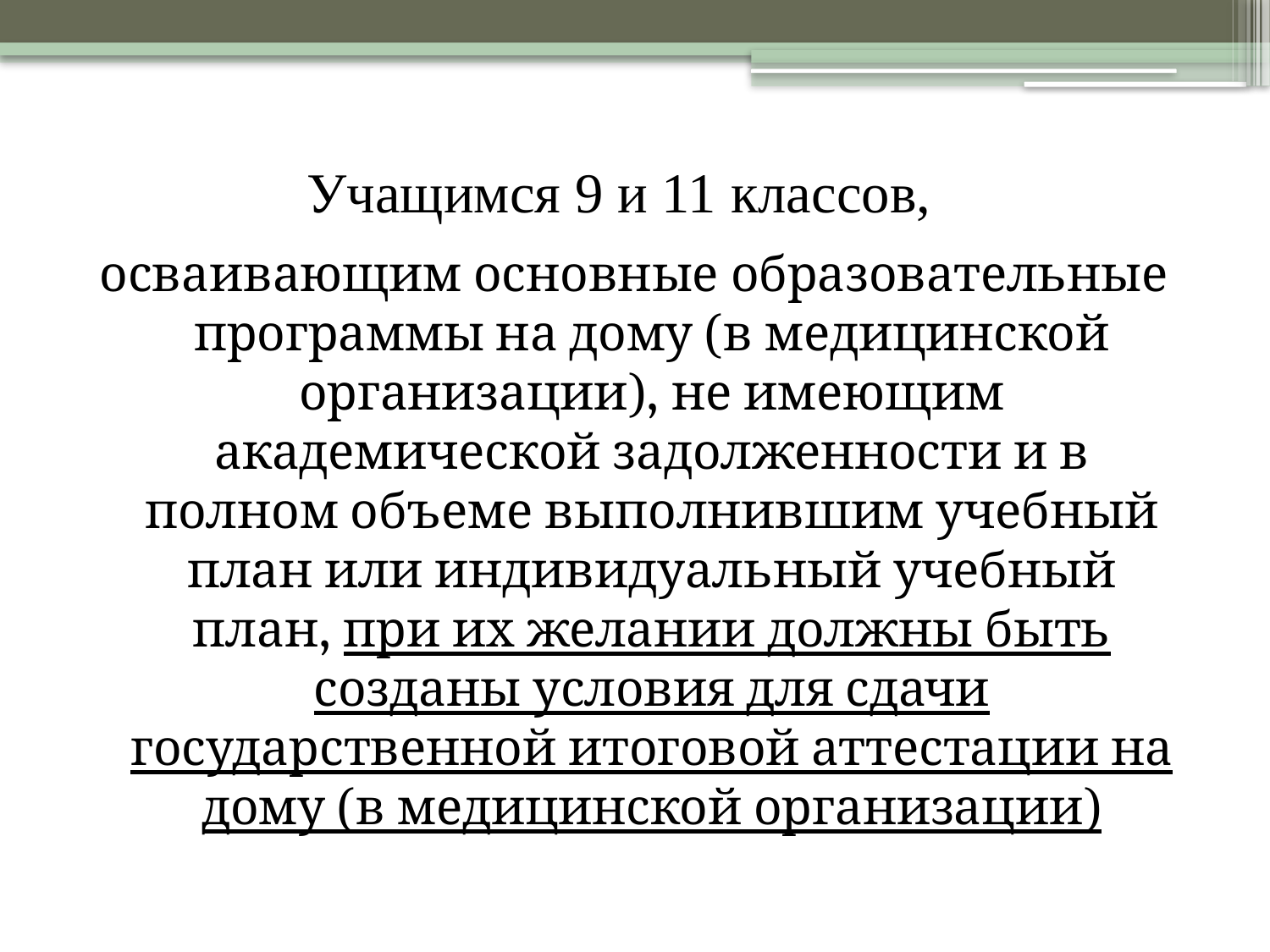

# Учащимся 9 и 11 классов,
осваивающим основные образовательные программы на дому (в медицинской организации), не имеющим академической задолженности и в полном объеме выполнившим учебный план или индивидуальный учебный план, при их желании должны быть созданы условия для сдачи государственной итоговой аттестации на дому (в медицинской организации)